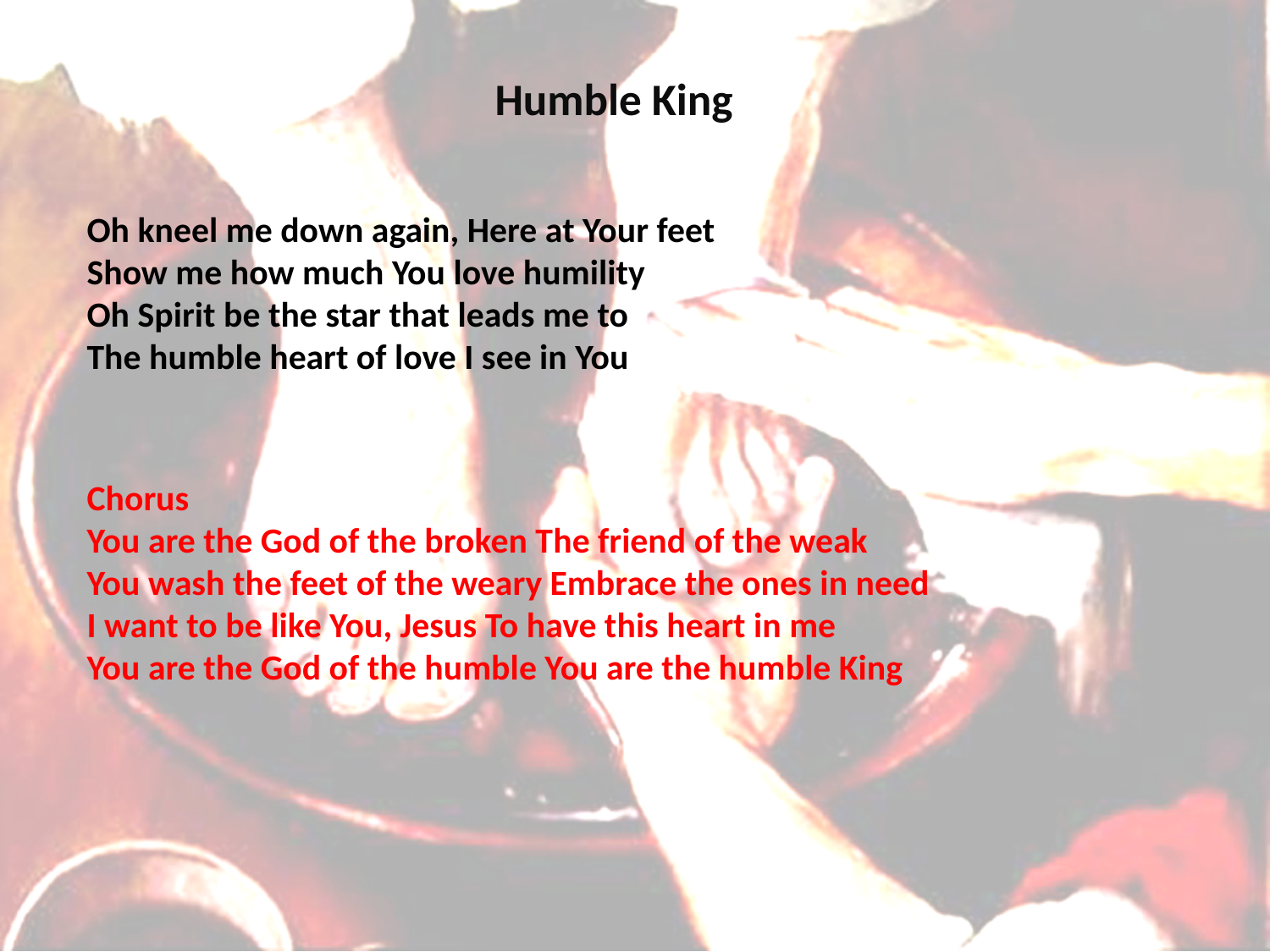

# Humble King
Oh kneel me down again, Here at Your feet
Show me how much You love humility
Oh Spirit be the star that leads me to
The humble heart of love I see in You

Chorus
You are the God of the broken The friend of the weak
You wash the feet of the weary Embrace the ones in need
I want to be like You, Jesus To have this heart in me
You are the God of the humble You are the humble King